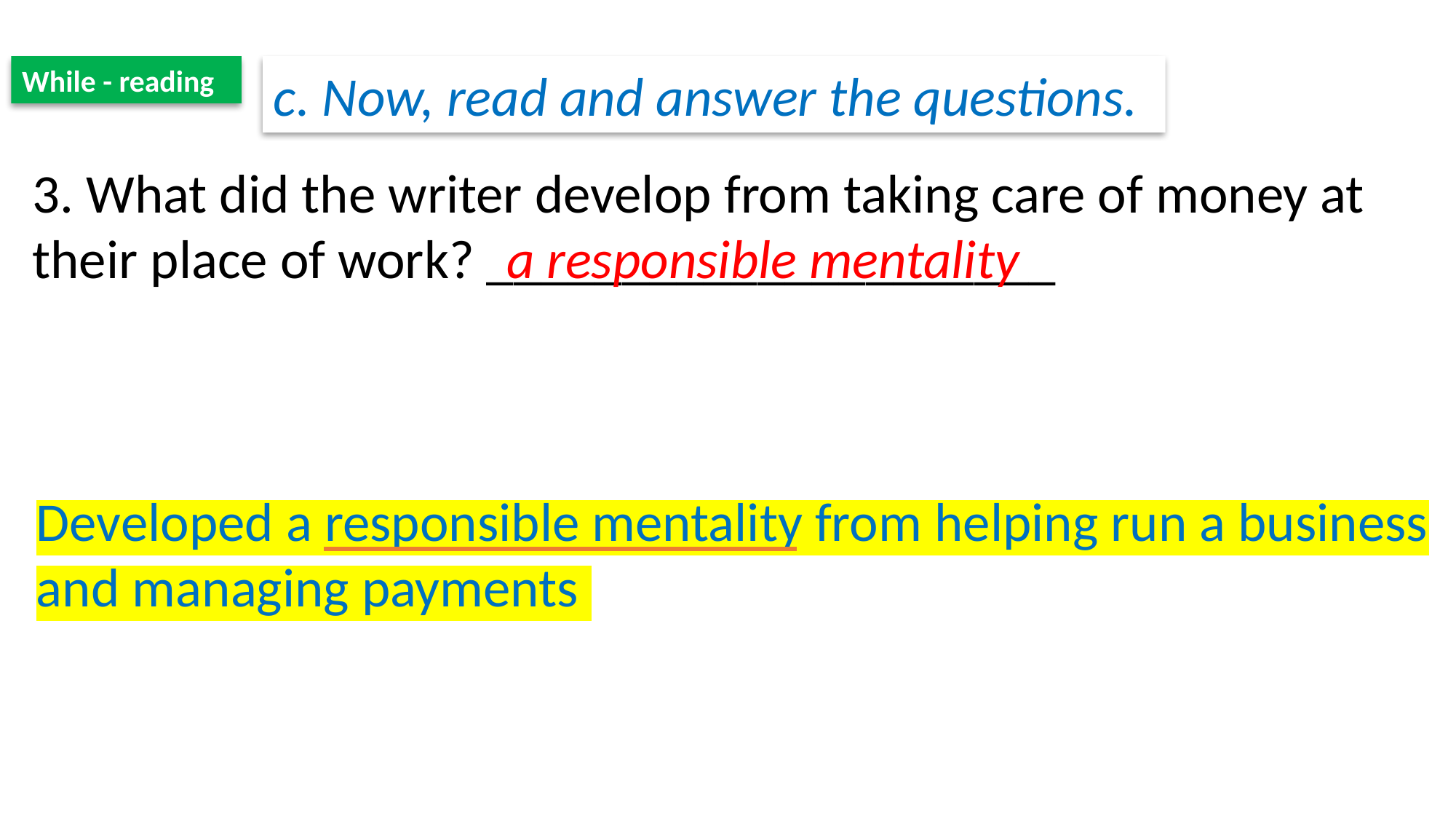

While - reading
c. Now, read and answer the questions.
3. What did the writer develop from taking care of money at their place of work? _____________________

a responsible mentality
Developed a responsible mentality from helping run a business and managing payments